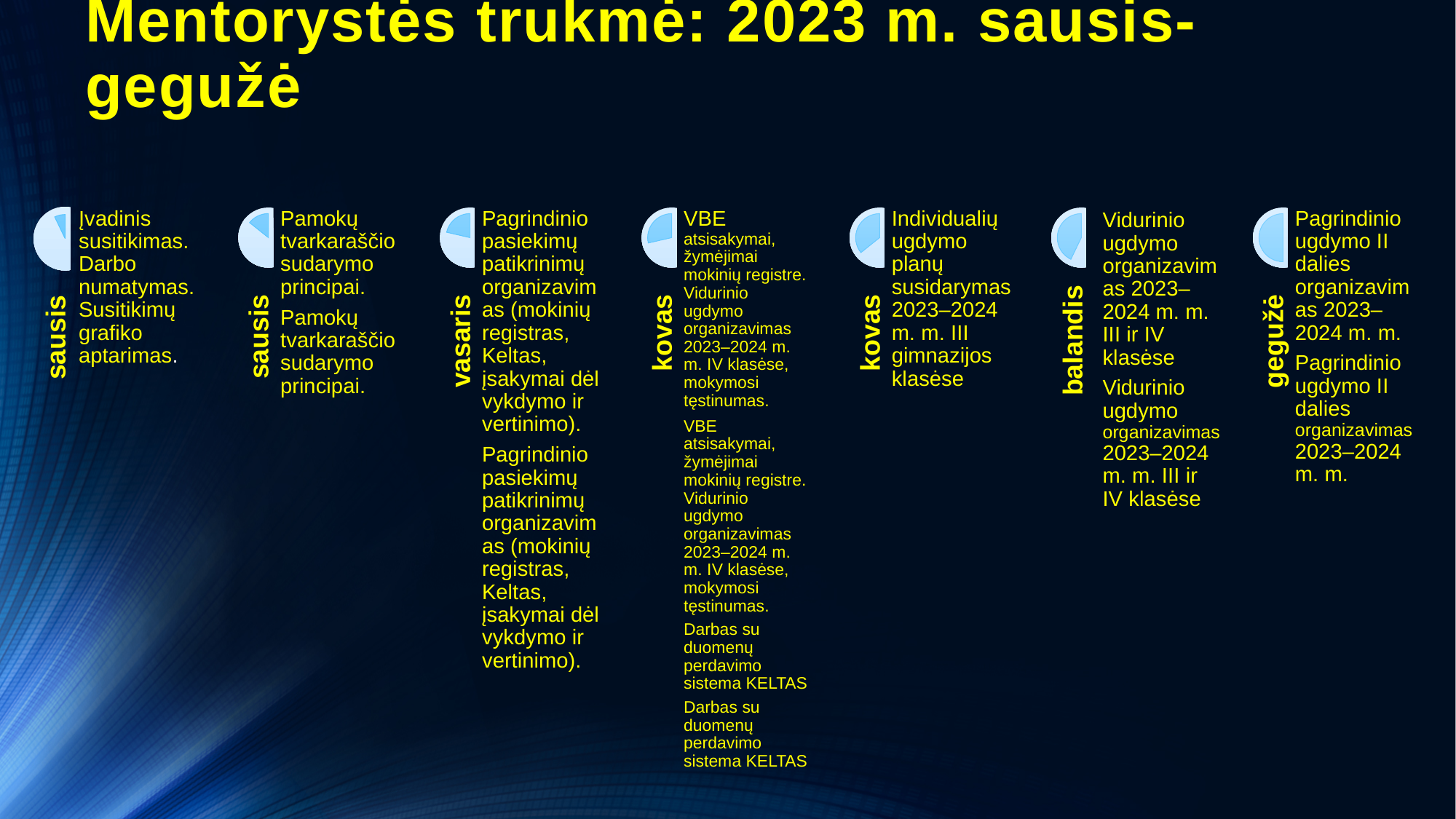

# Mentorystės trukmė: 2023 m. sausis-gegužė
sausis
Įvadinis susitikimas. Darbo numatymas. Susitikimų grafiko aptarimas.
sausis
Pamokų tvarkaraščio sudarymo principai.
Pamokų tvarkaraščio sudarymo principai.
vasaris
Pagrindinio pasiekimų patikrinimų organizavimas (mokinių registras, Keltas, įsakymai dėl vykdymo ir vertinimo).
Pagrindinio pasiekimų patikrinimų organizavimas (mokinių registras, Keltas, įsakymai dėl vykdymo ir vertinimo).
kovas
VBE atsisakymai, žymėjimai mokinių registre. Vidurinio ugdymo organizavimas 2023–2024 m. m. IV klasėse, mokymosi tęstinumas.
VBE atsisakymai, žymėjimai mokinių registre. Vidurinio ugdymo organizavimas 2023–2024 m. m. IV klasėse, mokymosi tęstinumas.
Darbas su duomenų perdavimo sistema KELTAS
Darbas su duomenų perdavimo sistema KELTAS
kovas
Individualių ugdymo planų susidarymas 2023–2024 m. m. III gimnazijos klasėse
balandis
Vidurinio ugdymo organizavimas 2023–2024 m. m. III ir IV klasėse
Vidurinio ugdymo organizavimas 2023–2024 m. m. III ir IV klasėse
gegužė
Pagrindinio ugdymo II dalies organizavimas 2023–2024 m. m.
Pagrindinio ugdymo II dalies organizavimas 2023–2024 m. m.